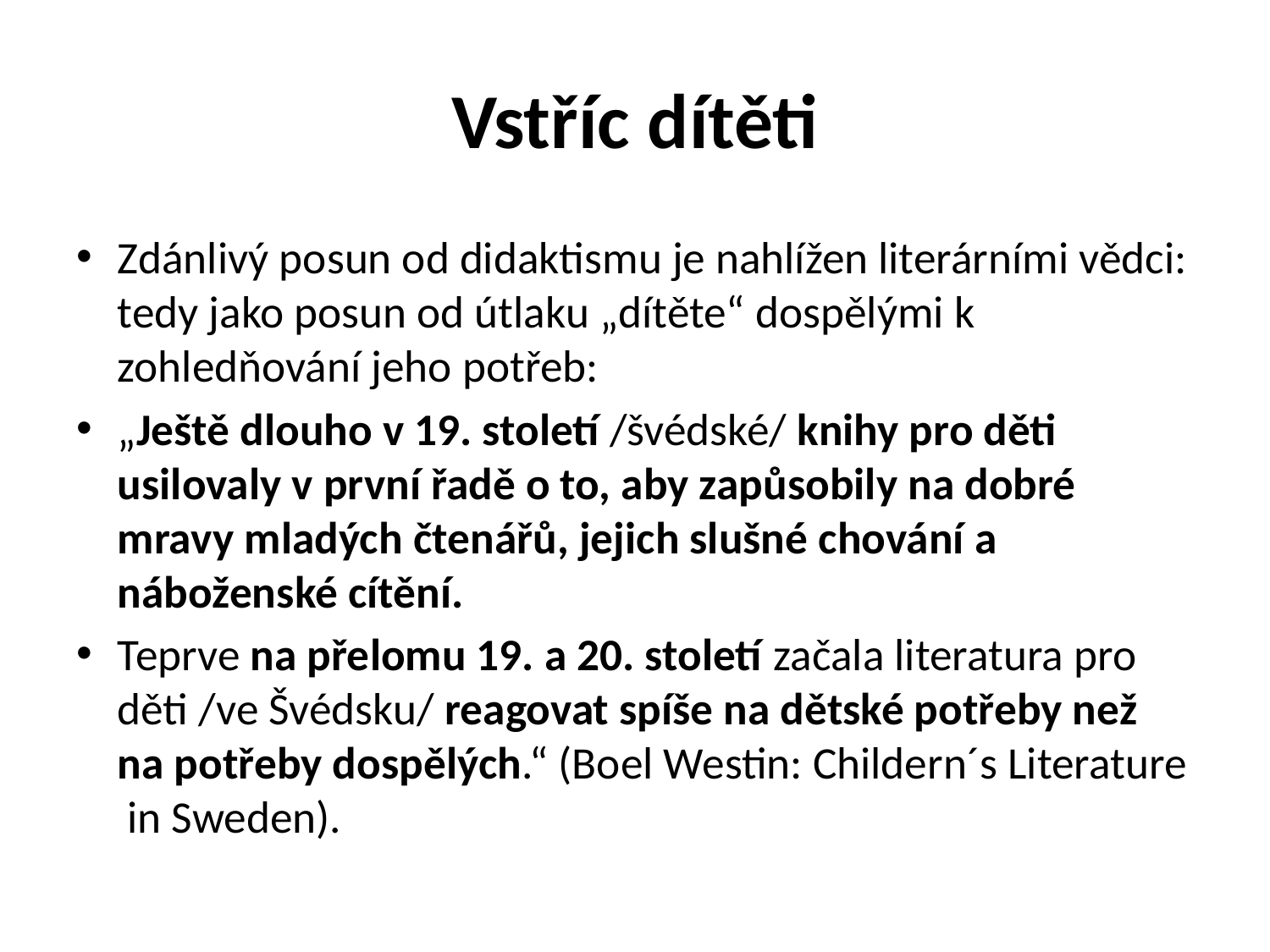

# Vstříc dítěti
Zdánlivý posun od didaktismu je nahlížen literárními vědci: tedy jako posun od útlaku „dítěte“ dospělými k zohledňování jeho potřeb:
„Ještě dlouho v 19. století /švédské/ knihy pro děti usilovaly v první řadě o to, aby zapůsobily na dobré mravy mladých čtenářů, jejich slušné chování a náboženské cítění.
Teprve na přelomu 19. a 20. století začala literatura pro děti /ve Švédsku/ reagovat spíše na dětské potřeby než na potřeby dospělých.“ (Boel Westin: Childern´s Literature  in Sweden).